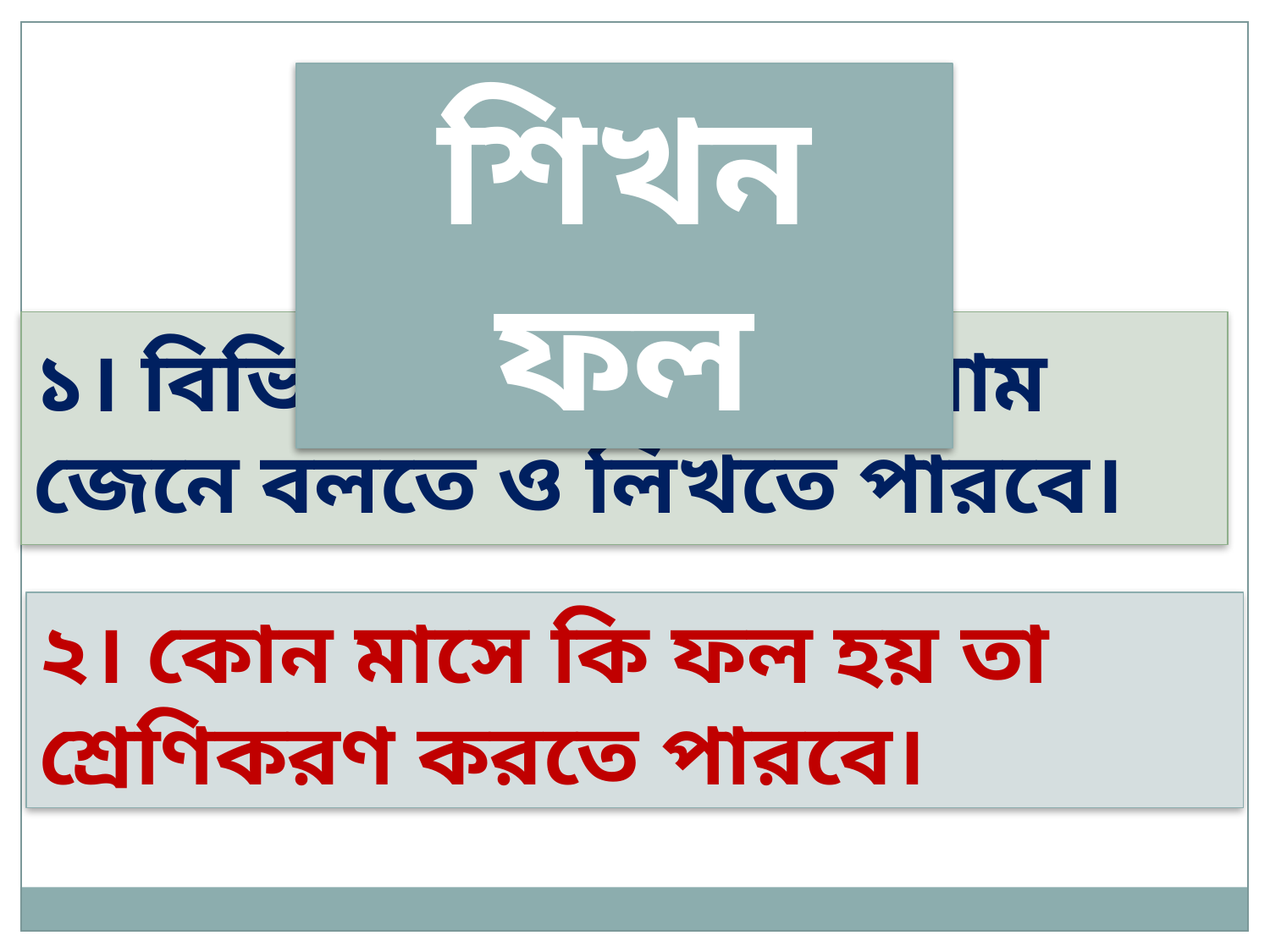

শিখন ফল
১। বিভিন্ন মৌসুমী ফলের নাম জেনে বলতে ও লিখতে পারবে।
২। কোন মাসে কি ফল হয় তা শ্রেণিকরণ করতে পারবে।